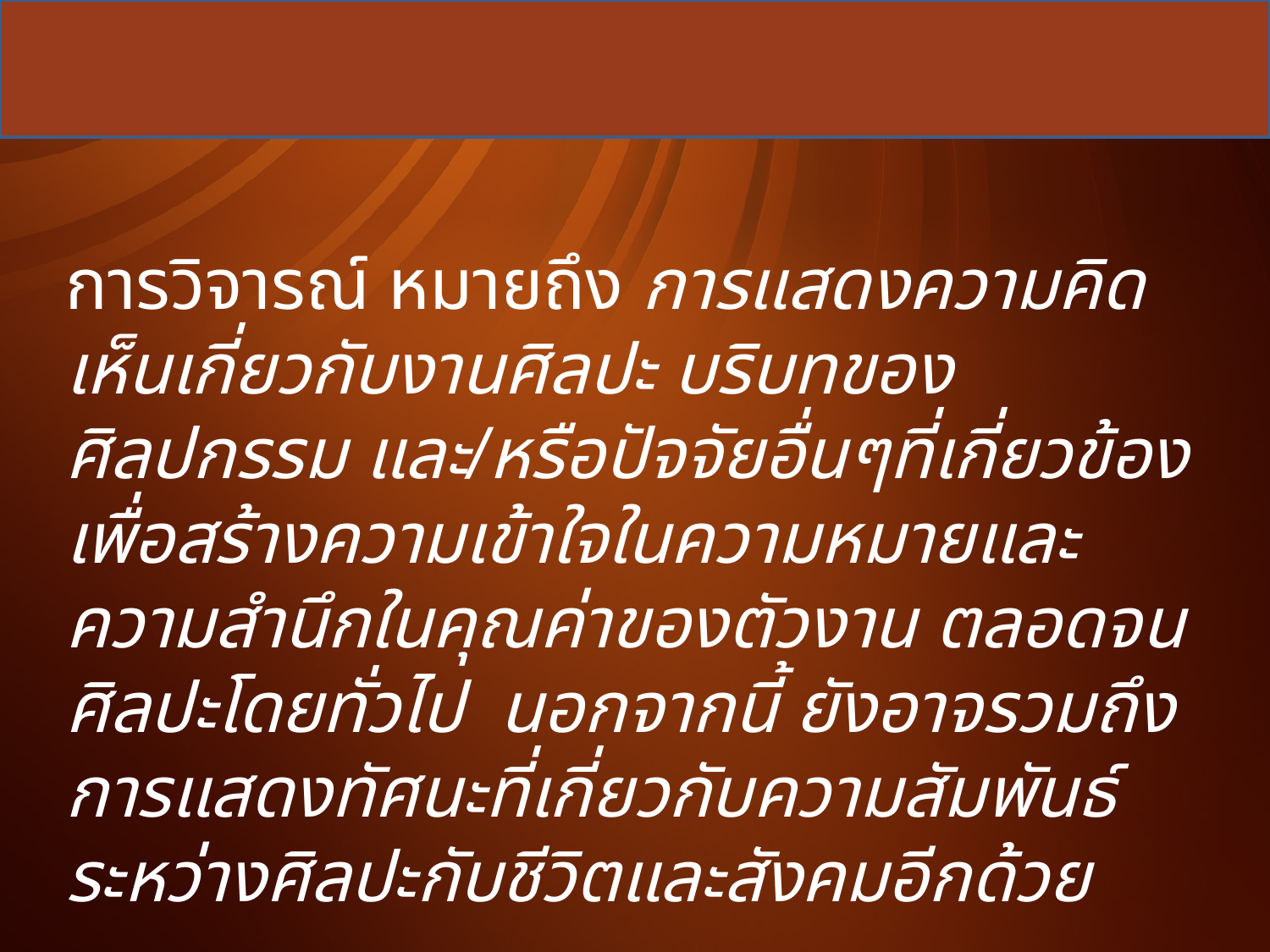

การวิจารณ์ หมายถึง การแสดงความคิดเห็นเกี่ยวกับงานศิลปะ บริบทของศิลปกรรม และ/หรือปัจจัยอื่นๆที่เกี่ยวข้อง เพื่อสร้างความเข้าใจในความหมายและความสำนึกในคุณค่าของตัวงาน ตลอดจนศิลปะโดยทั่วไป  นอกจากนี้ ยังอาจรวมถึงการแสดงทัศนะที่เกี่ยวกับความสัมพันธ์ระหว่างศิลปะกับชีวิตและสังคมอีกด้วย